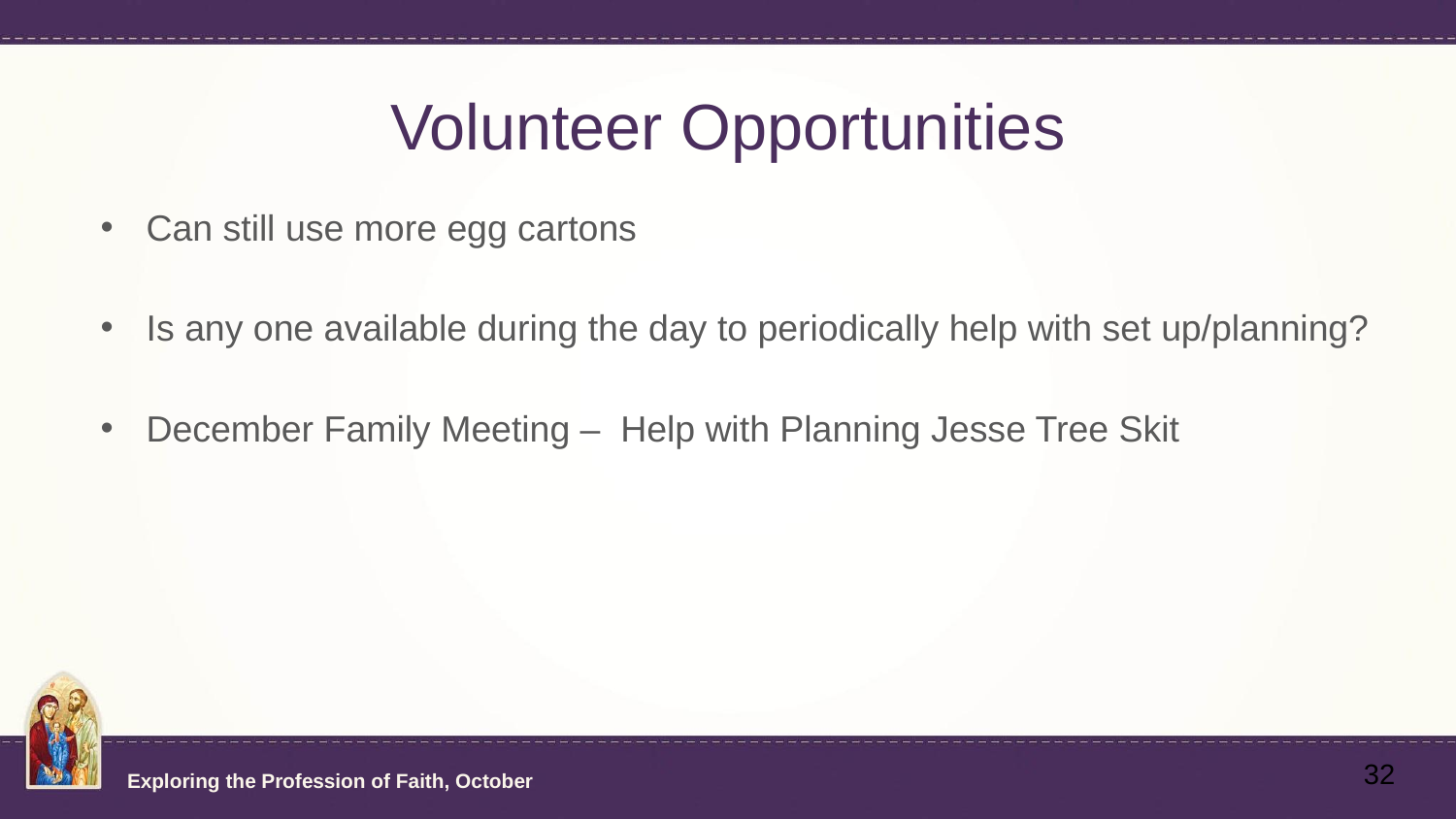

# Volunteer Opportunities
Can still use more egg cartons

Is any one available during the day to periodically help with set up/planning?

December Family Meeting –  Help with Planning Jesse Tree Skit

32
Exploring the Profession of Faith, October